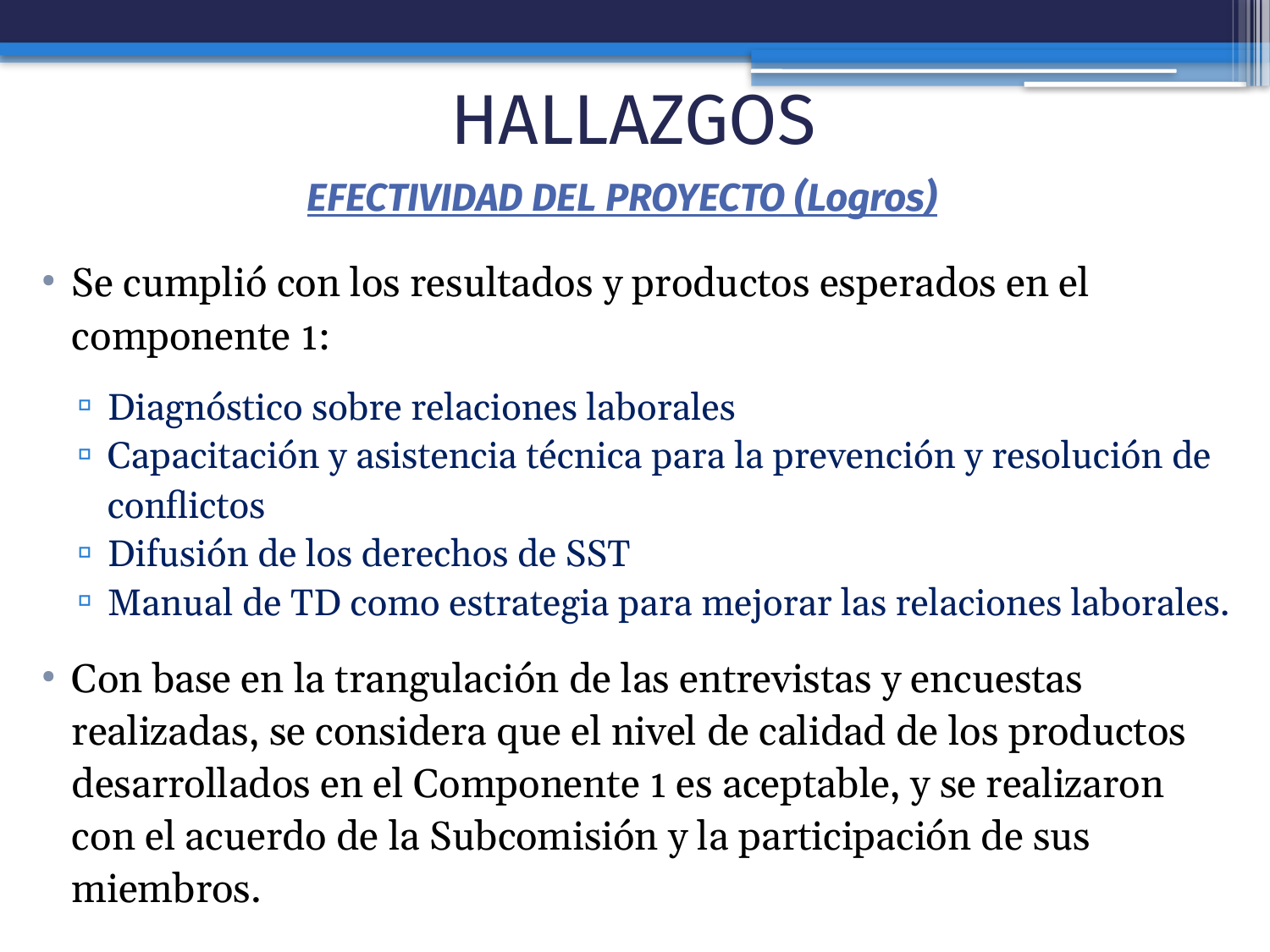

# HALLAZGOS
EFECTIVIDAD DEL PROYECTO (Logros)
Se cumplió con los resultados y productos esperados en el componente 1:

Diagnóstico sobre relaciones laborales
Capacitación y asistencia técnica para la prevención y resolución de conflictos
Difusión de los derechos de SST
Manual de TD como estrategia para mejorar las relaciones laborales.

Con base en la trangulación de las entrevistas y encuestas realizadas, se considera que el nivel de calidad de los productos desarrollados en el Componente 1 es aceptable, y se realizaron con el acuerdo de la Subcomisión y la participación de sus miembros.